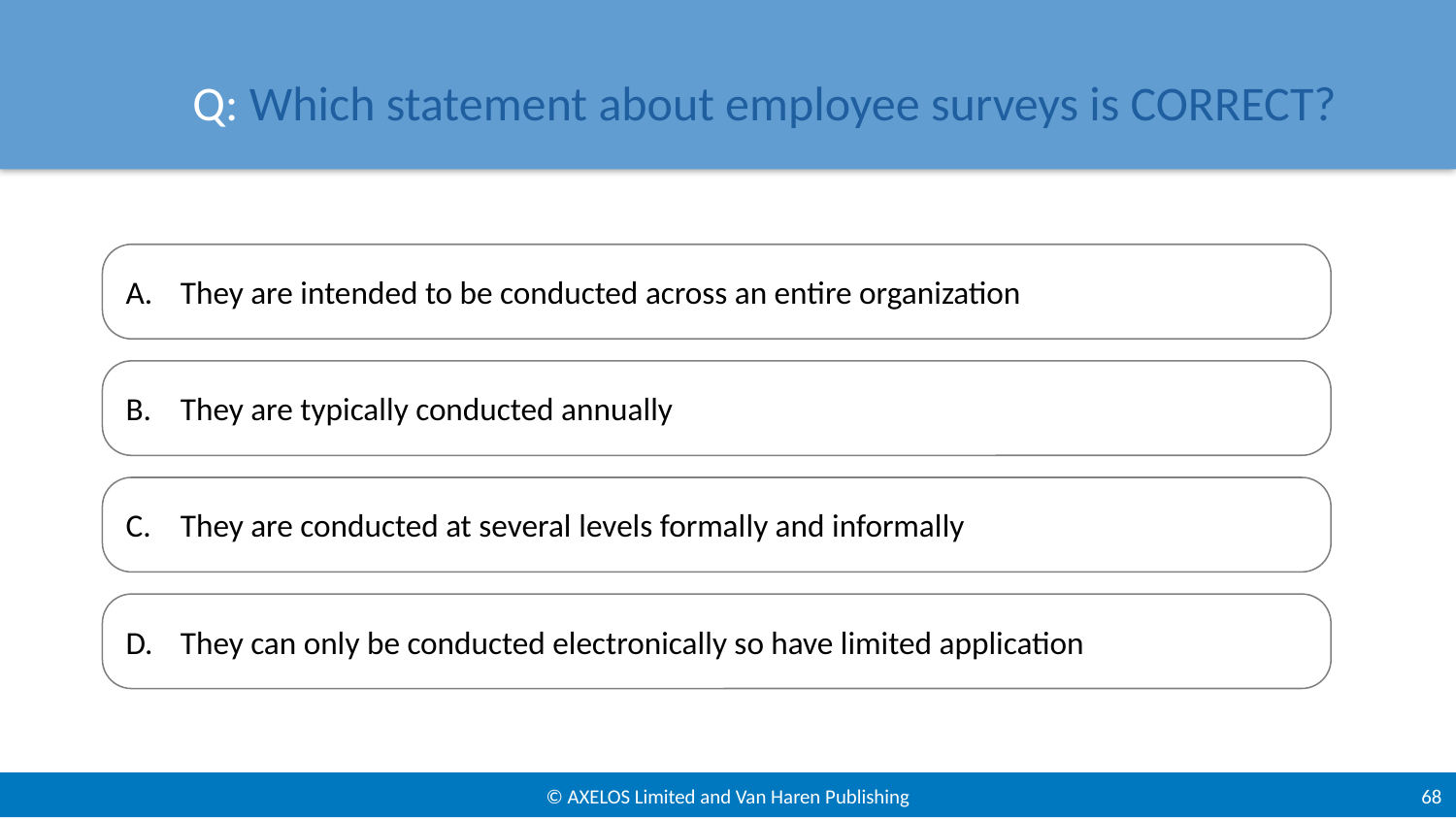

# Q: Which statement about employee surveys is CORRECT?
They are intended to be conducted across an entire organization
They are typically conducted annually
They are conducted at several levels formally and informally
They can only be conducted electronically so have limited application